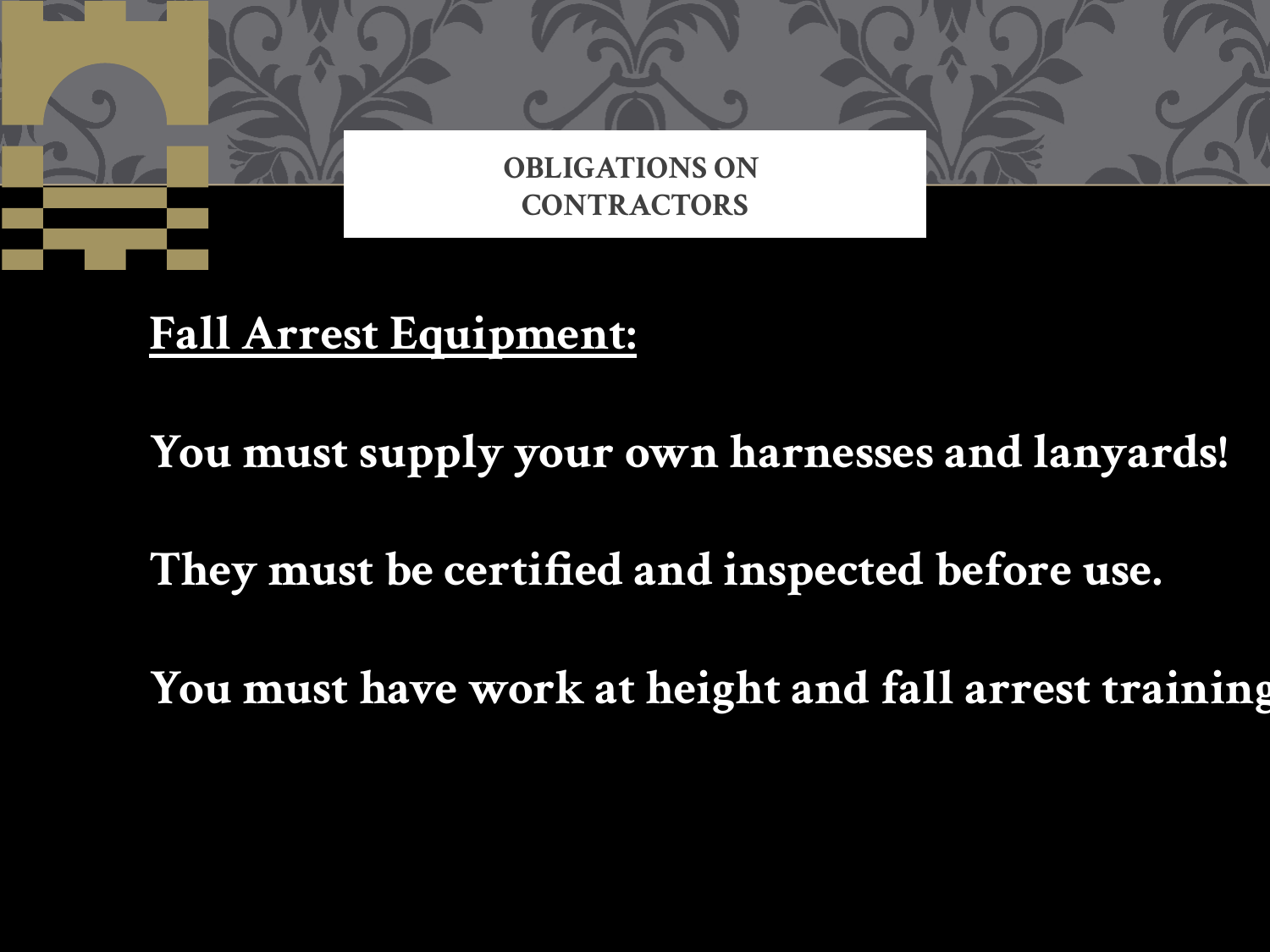

# OBLIGATIONS ON CONTRACTORS
Fall Arrest Equipment:

You must supply your own harnesses and lanyards!

They must be certified and inspected before use.

You must have work at height and fall arrest training!